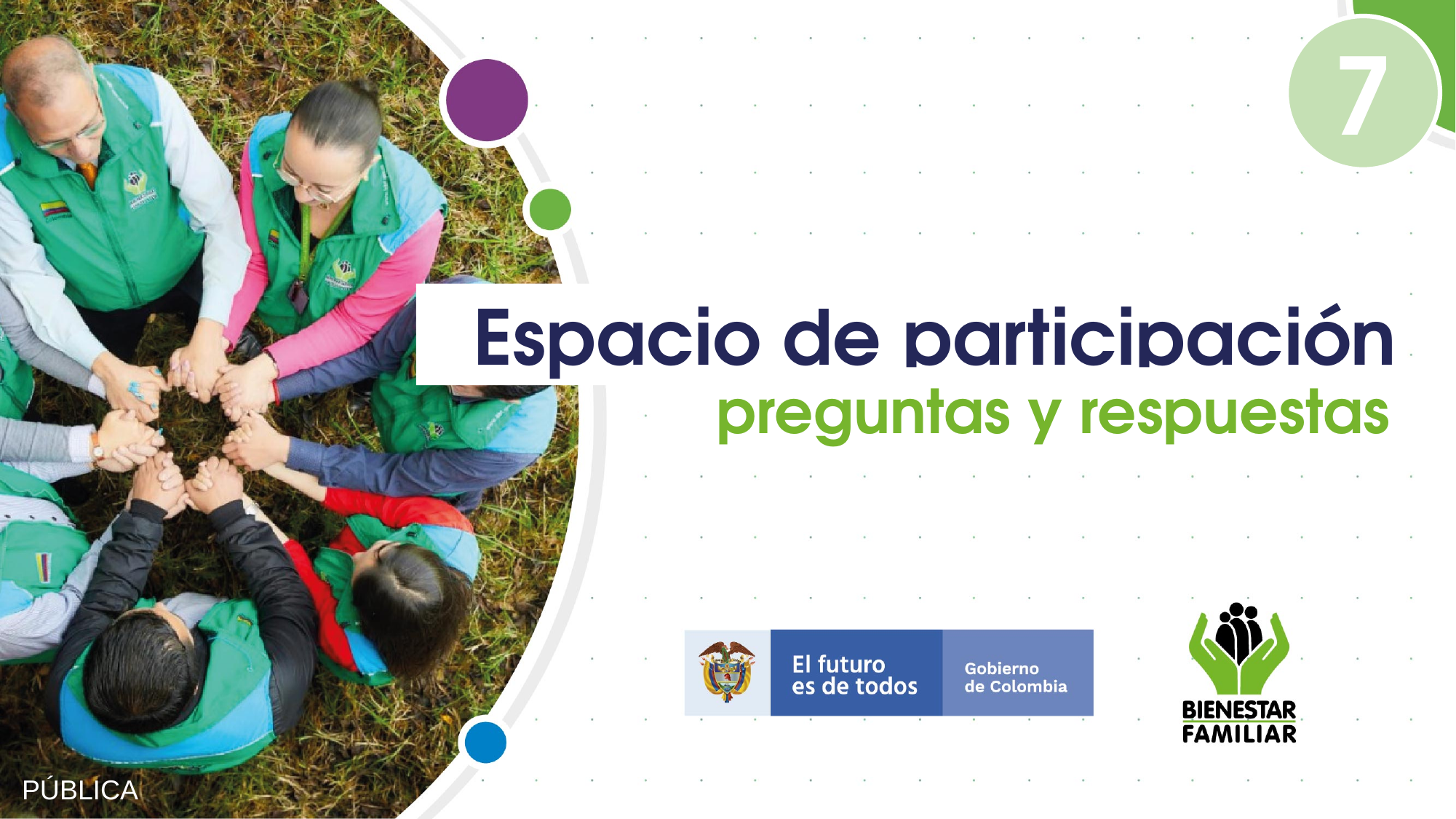

7
Espacio de participación
preguntas y respuestas
PÚBLICA